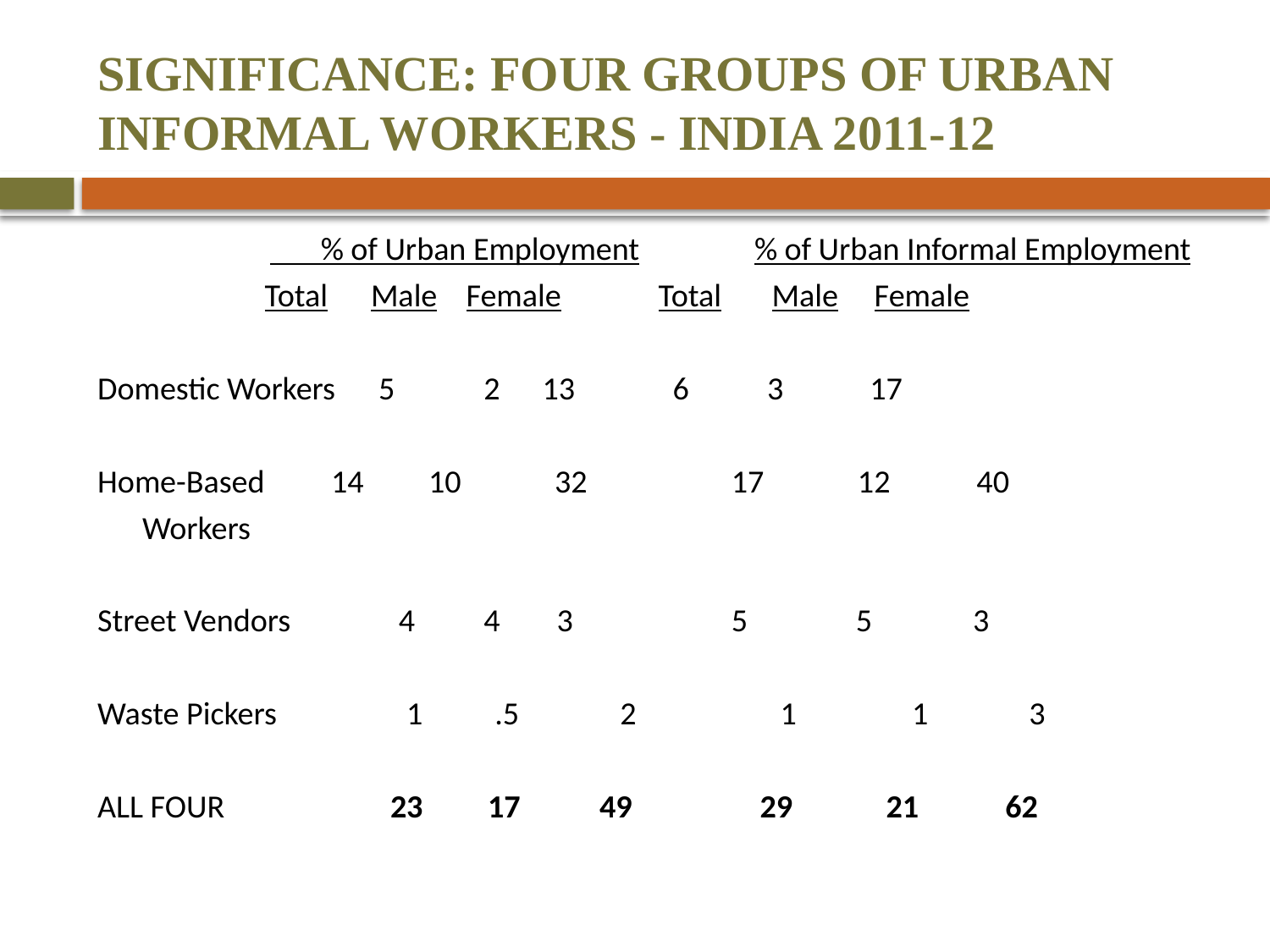

# SIGNIFICANCE: FOUR GROUPS OF URBAN INFORMAL WORKERS - INDIA 2011-12
                               % of Urban Employment                % of Urban Informal Employment
		                 Total      Male    Female	     Total       Male     Female

Domestic Workers      5	   2 	13	       6	         3            17

Home-Based 	    14         10             32                    17             12            40
	Workers

Street Vendors               4	   4	  3                      5               5              3

Waste Pickers                  1          .5              2                    1                1              3

ALL FOUR                       23         17           49	        29             21            62